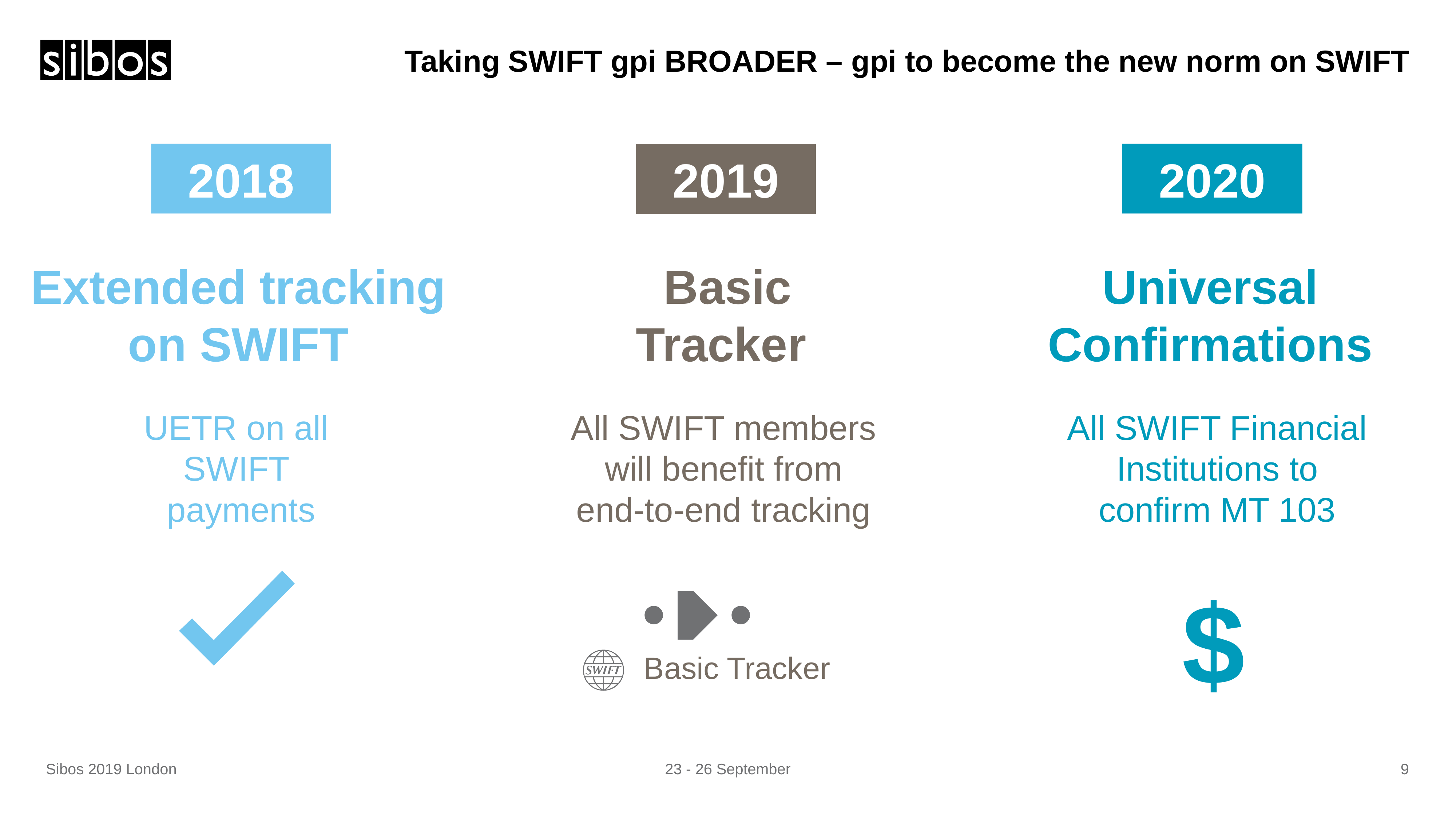

# Taking SWIFT gpi BROADER – gpi to become the new norm on SWIFT
2019
2018
2020
Extended tracking on SWIFT
Basic Tracker
Universal Confirmations
UETR on all
SWIFT
payments
All SWIFT members will benefit from end-to-end tracking
All SWIFT Financial Institutions to confirm MT 103
$

Basic Tracker

Sibos 2019 London
23 - 26 September
9